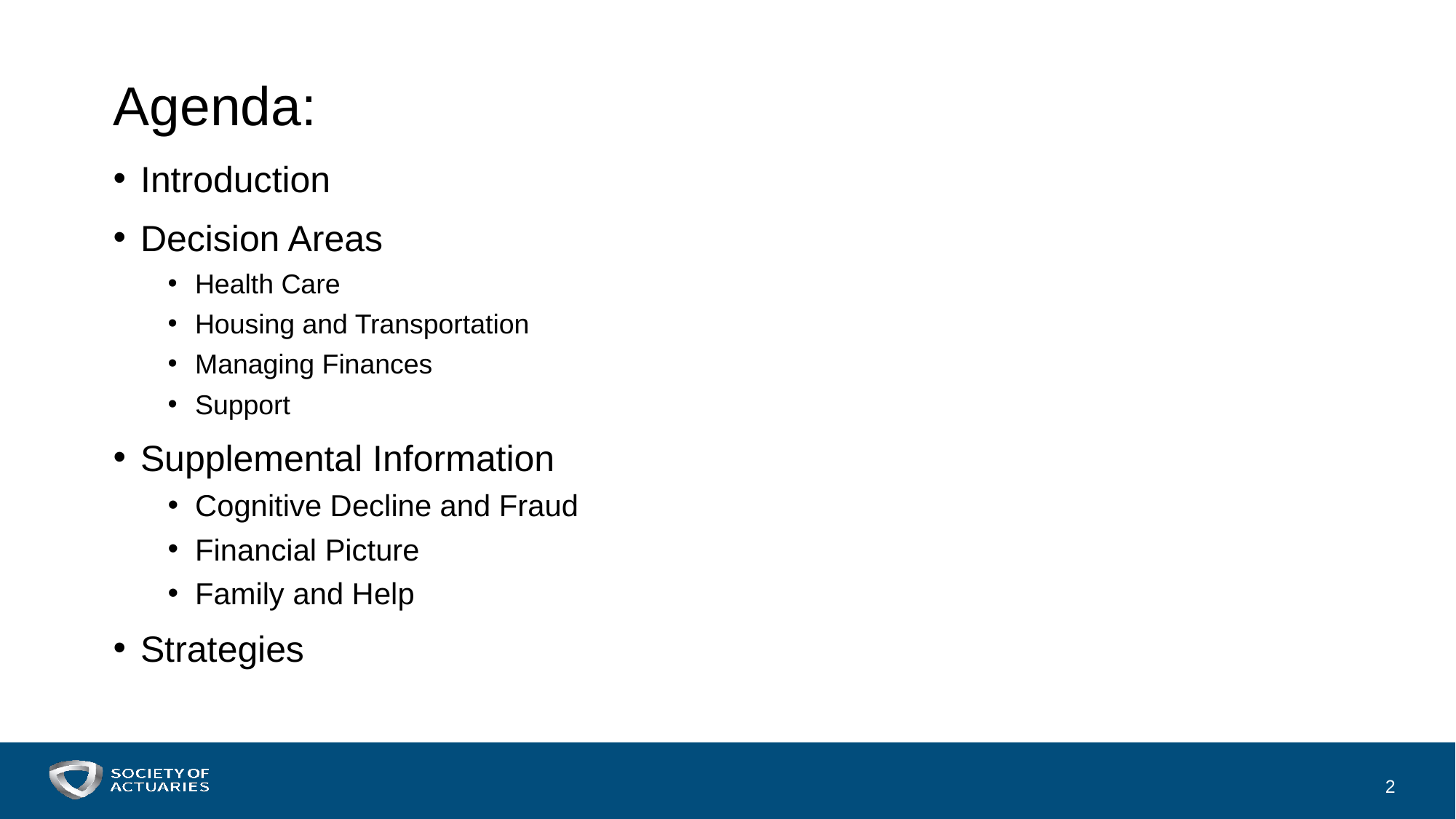

# Agenda:
Introduction
Decision Areas
Health Care
Housing and Transportation
Managing Finances
Support
Supplemental Information
Cognitive Decline and Fraud
Financial Picture
Family and Help
Strategies
2